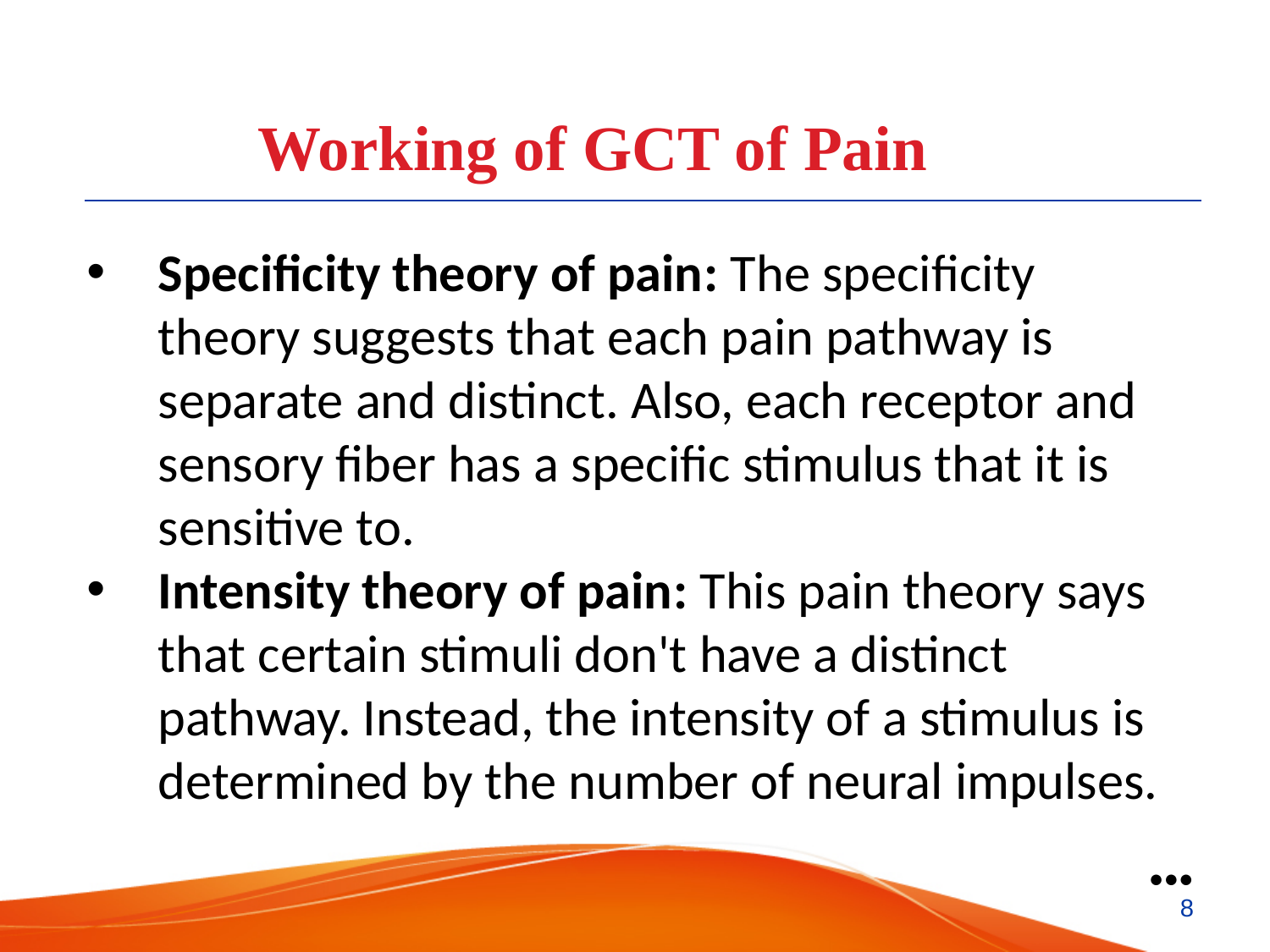

Working of GCT of Pain
Specificity theory of pain: The specificity theory suggests that each pain pathway is separate and distinct. Also, each receptor and sensory fiber has a specific stimulus that it is sensitive to.
Intensity theory of pain: This pain theory says that certain stimuli don't have a distinct pathway. Instead, the intensity of a stimulus is determined by the number of neural impulses.
●●●
8